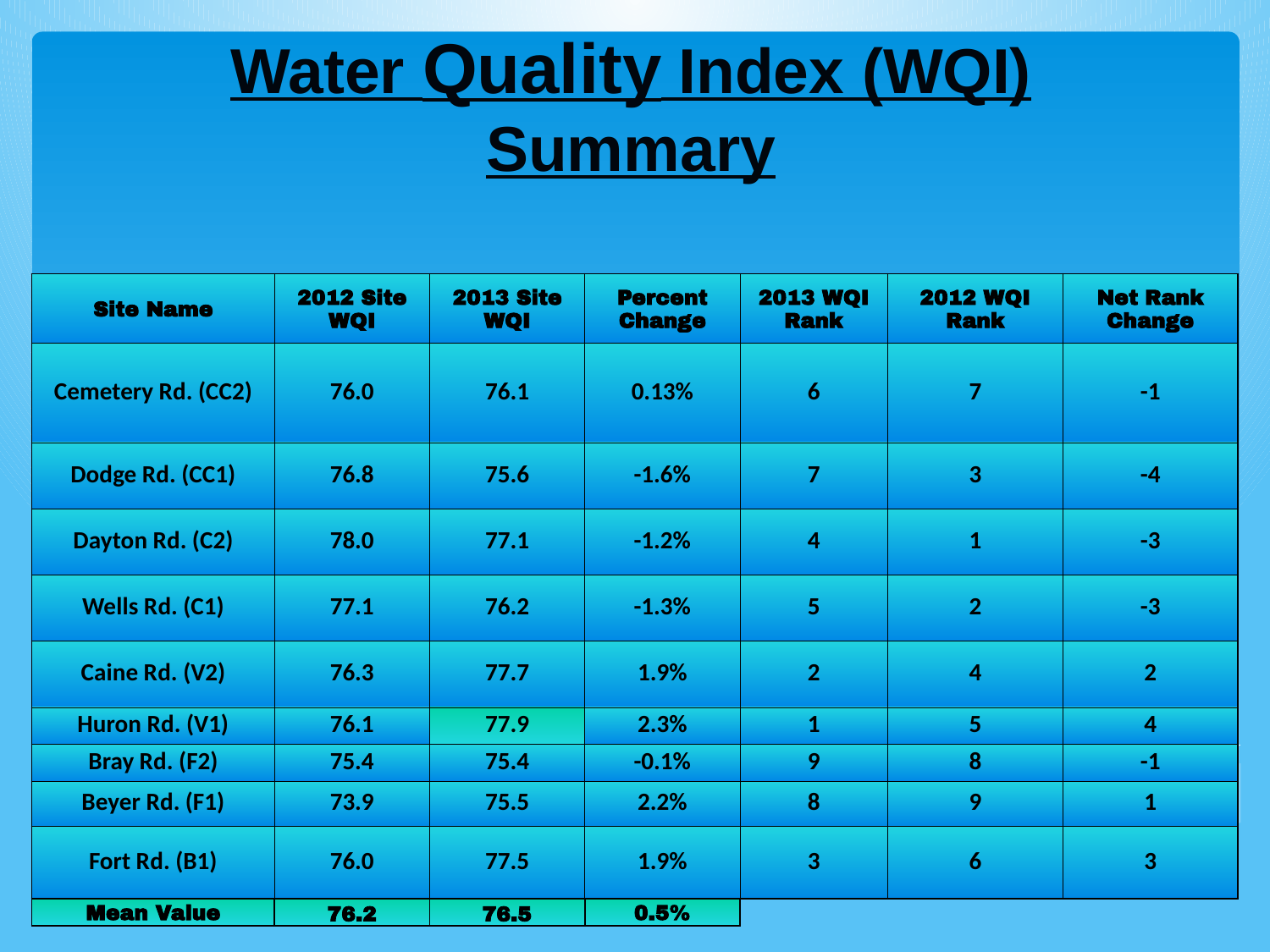

# Water Quality Index (WQI) Summary

| Site Name | 2012 Site WQI | 2013 Site WQI | Percent Change | 2013 WQI Rank | 2012 WQI Rank | Net Rank Change |
| --- | --- | --- | --- | --- | --- | --- |
| Cemetery Rd. (CC2) | 76.0 | 76.1 | 0.13% | 6 | 7 | -1 |
| Dodge Rd. (CC1) | 76.8 | 75.6 | -1.6% | 7 | 3 | -4 |
| Dayton Rd. (C2) | 78.0 | 77.1 | -1.2% | 4 | 1 | -3 |
| Wells Rd. (C1) | 77.1 | 76.2 | -1.3% | 5 | 2 | -3 |
| Caine Rd. (V2) | 76.3 | 77.7 | 1.9% | 2 | 4 | 2 |
| Huron Rd. (V1) | 76.1 | 77.9 | 2.3% | 1 | 5 | 4 |
| Bray Rd. (F2) | 75.4 | 75.4 | -0.1% | 9 | 8 | -1 |
| Beyer Rd. (F1) | 73.9 | 75.5 | 2.2% | 8 | 9 | 1 |
| Fort Rd. (B1) | 76.0 | 77.5 | 1.9% | 3 | 6 | 3 |
| Mean Value | 76.2 | 76.5 | 0.5% |  |  |  |